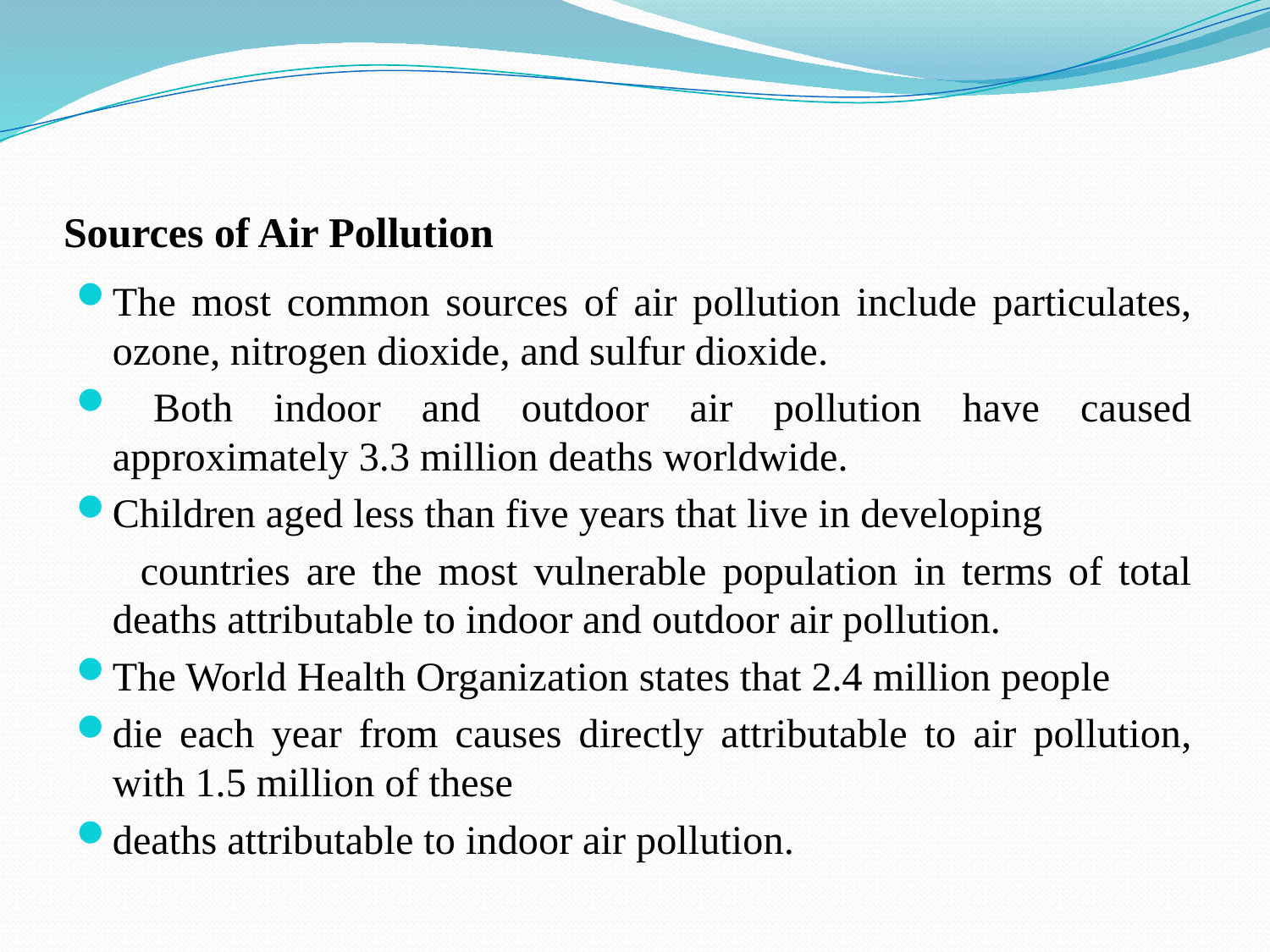

# Sources of Air Pollution
The most common sources of air pollution include particulates, ozone, nitrogen dioxide, and sulfur dioxide.
 Both indoor and outdoor air pollution have caused approximately 3.3 million deaths worldwide.
Children aged less than five years that live in developing
    countries are the most vulnerable population in terms of total deaths attributable to indoor and outdoor air pollution.
The World Health Organization states that 2.4 million people
die each year from causes directly attributable to air pollution, with 1.5 million of these
deaths attributable to indoor air pollution.